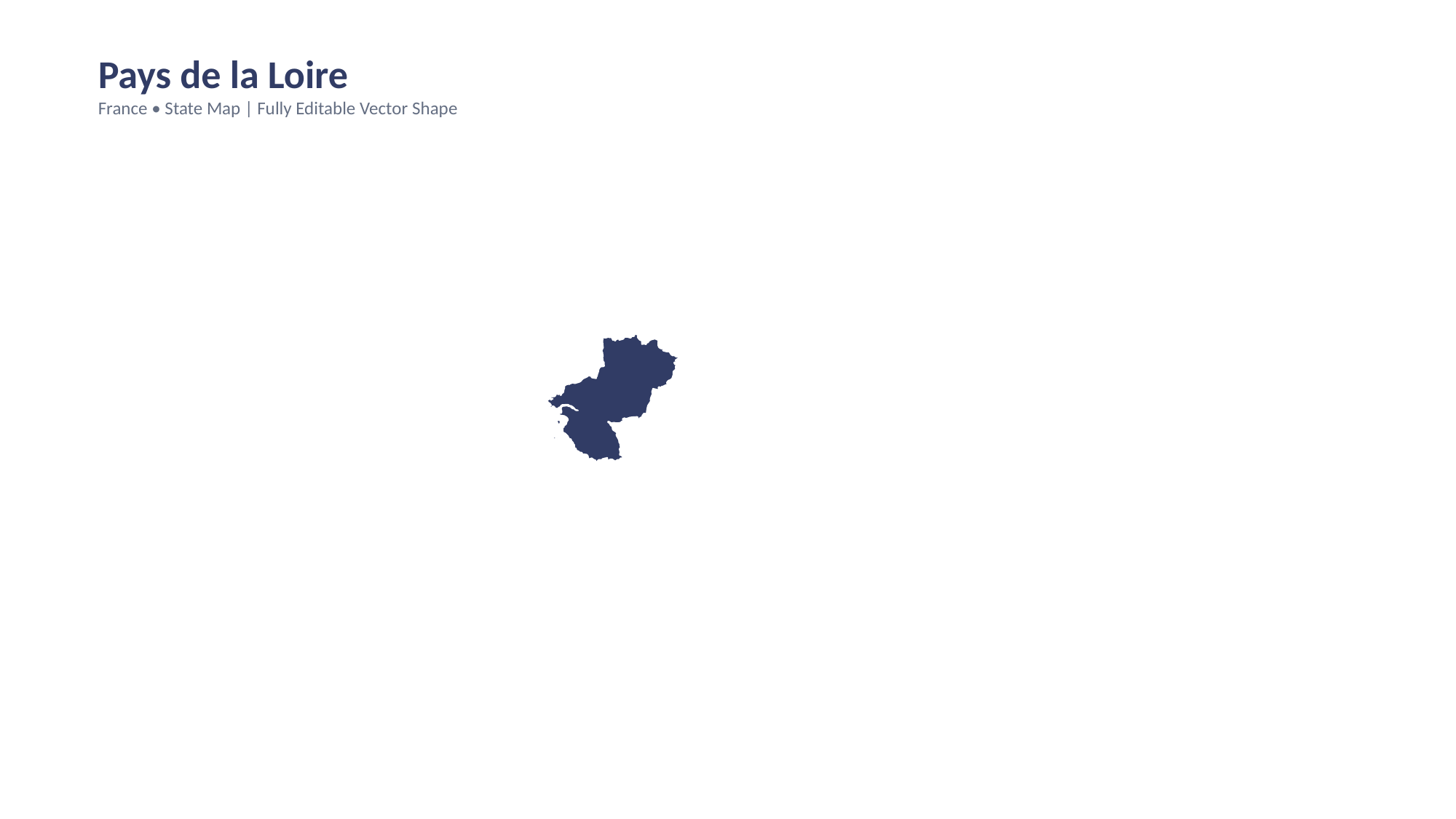

Pays de la Loire
France • State Map | Fully Editable Vector Shape